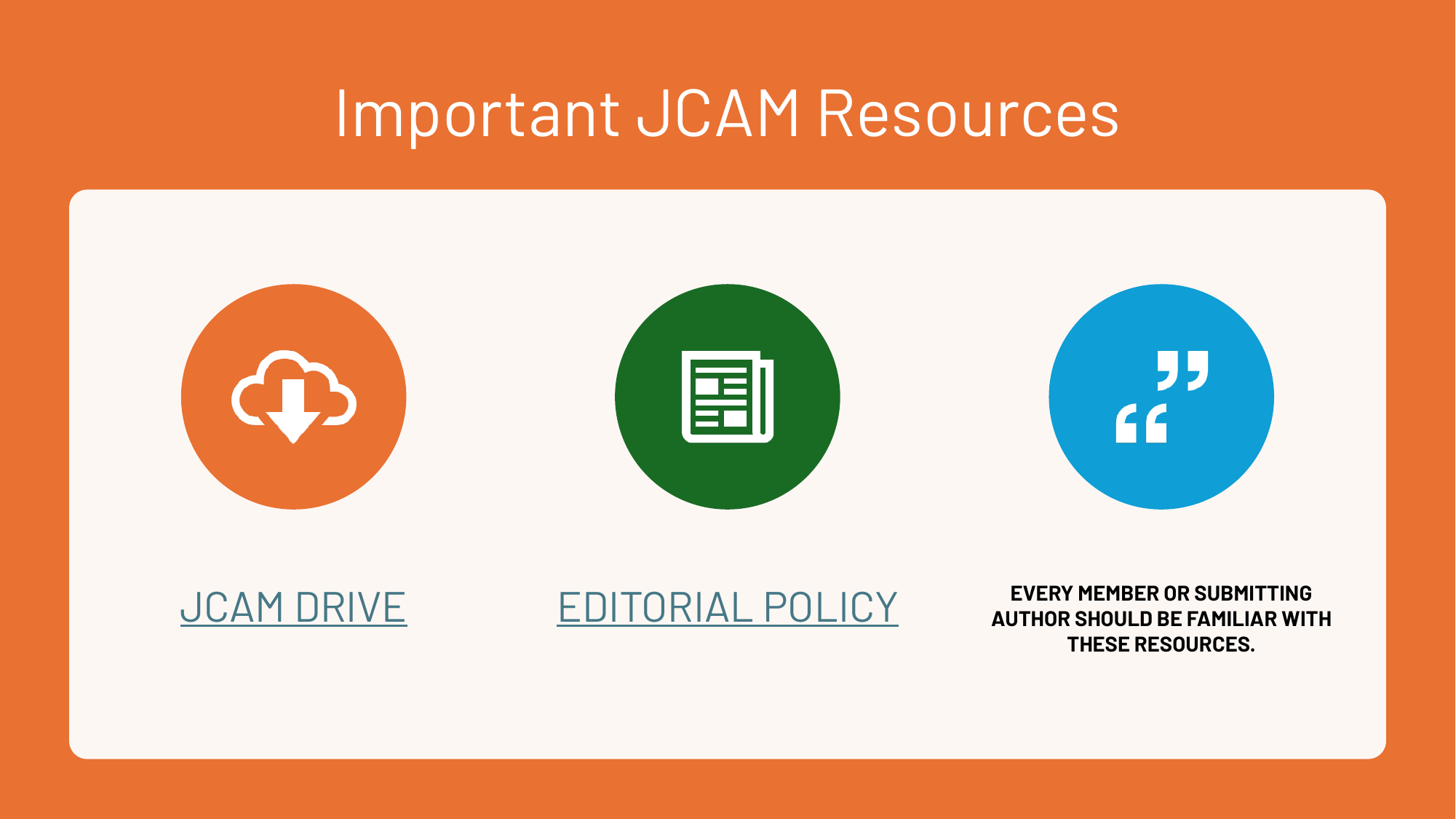

# Important JCAM Resources

JCAM DRIVE
EDITORIAL POLICY
Every Member or Submitting Author should be familiar with these resources.